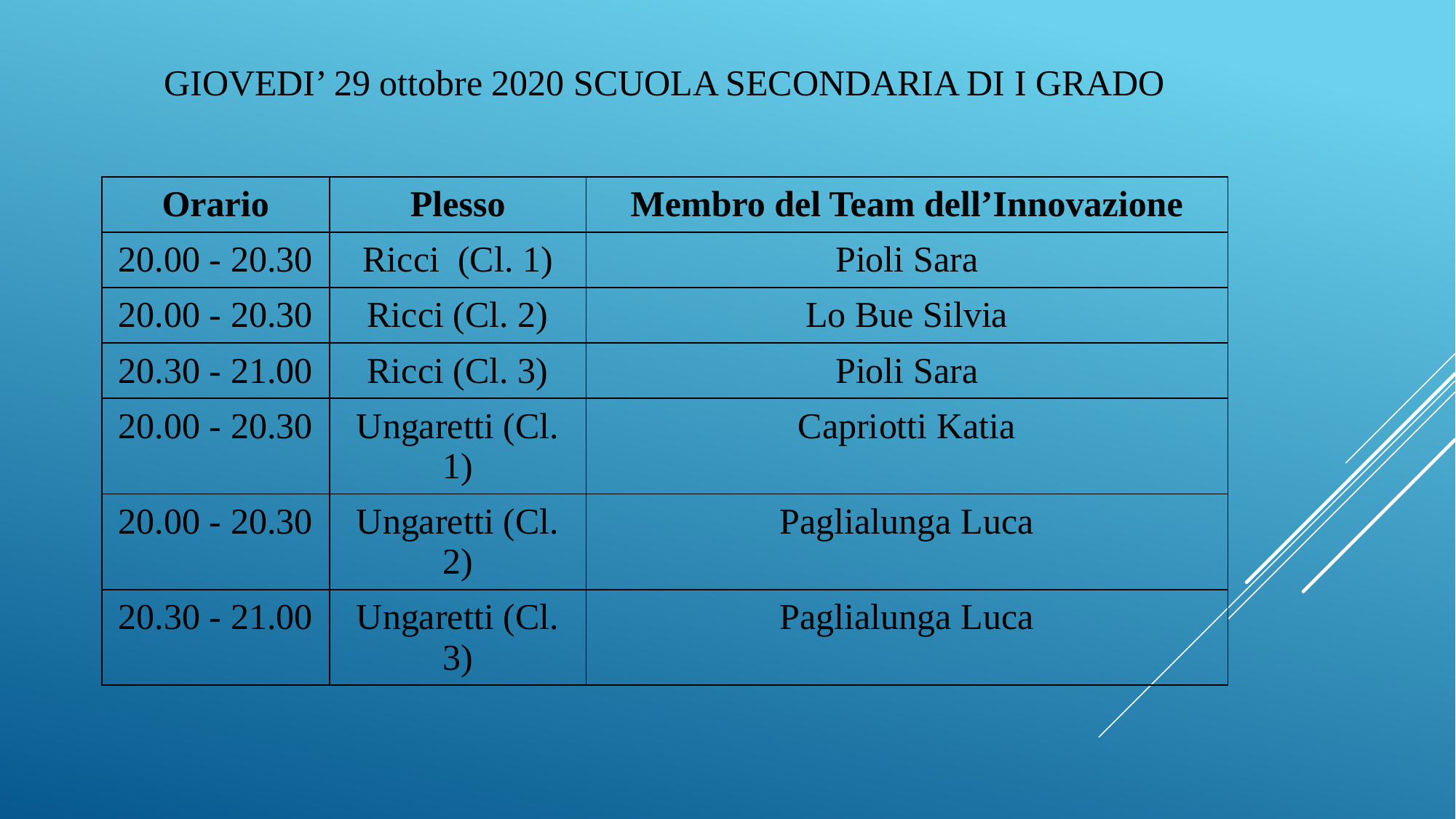

GIOVEDI’ 29 ottobre 2020 SCUOLA SECONDARIA DI I GRADO

| Orario | Plesso | Membro del Team dell’Innovazione |
| --- | --- | --- |
| 20.00 - 20.30 | Ricci  (Cl. 1) | Pioli Sara |
| 20.00 - 20.30 | Ricci (Cl. 2) | Lo Bue Silvia |
| 20.30 - 21.00 | Ricci (Cl. 3) | Pioli Sara |
| 20.00 - 20.30 | Ungaretti (Cl. 1) | Capriotti Katia |
| 20.00 - 20.30 | Ungaretti (Cl. 2) | Paglialunga Luca |
| 20.30 - 21.00 | Ungaretti (Cl. 3) | Paglialunga Luca |